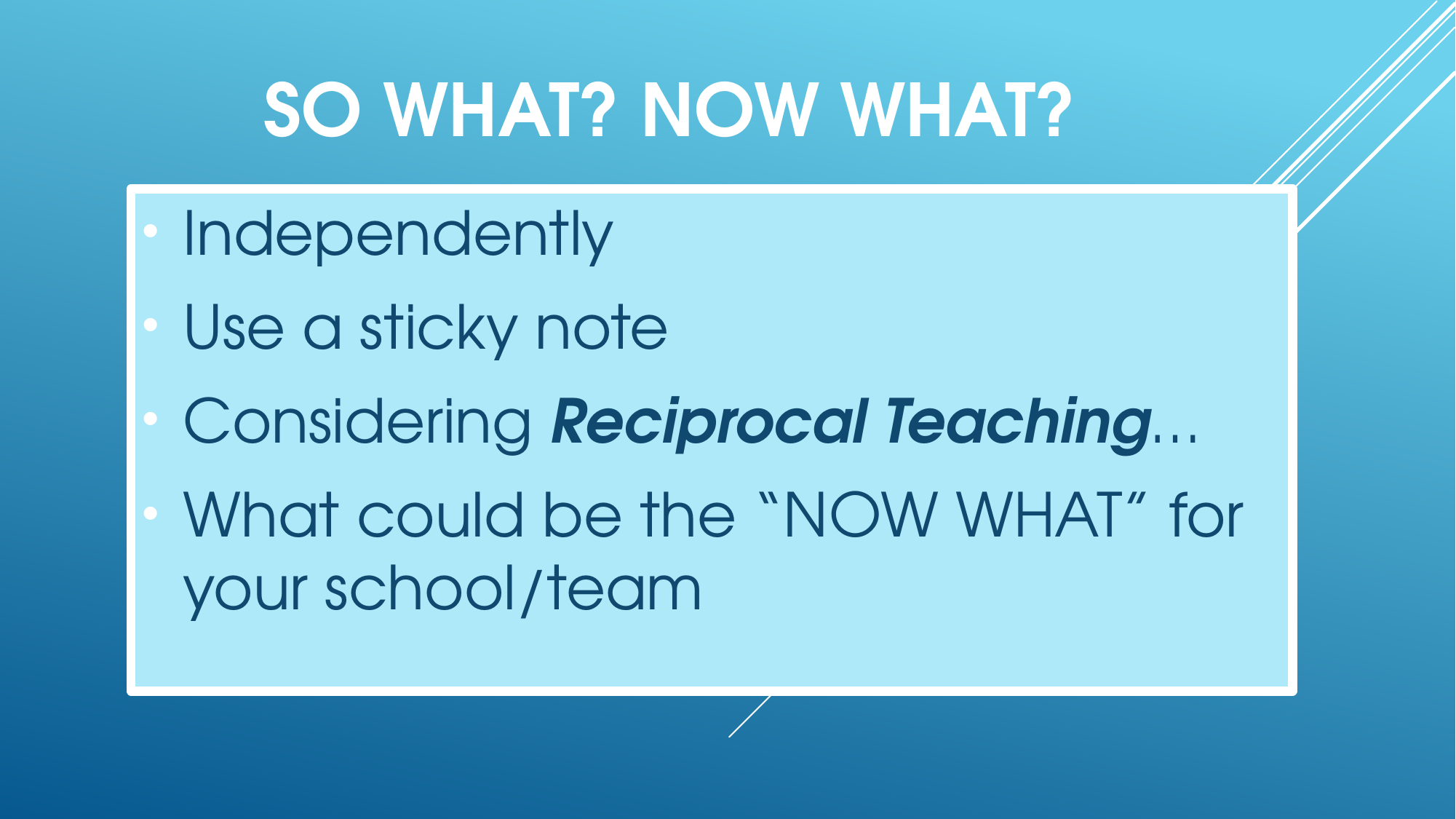

# So What? Now What?
Independently
Use a sticky note
Considering Reciprocal Teaching…
What could be the “NOW WHAT” for your school/team